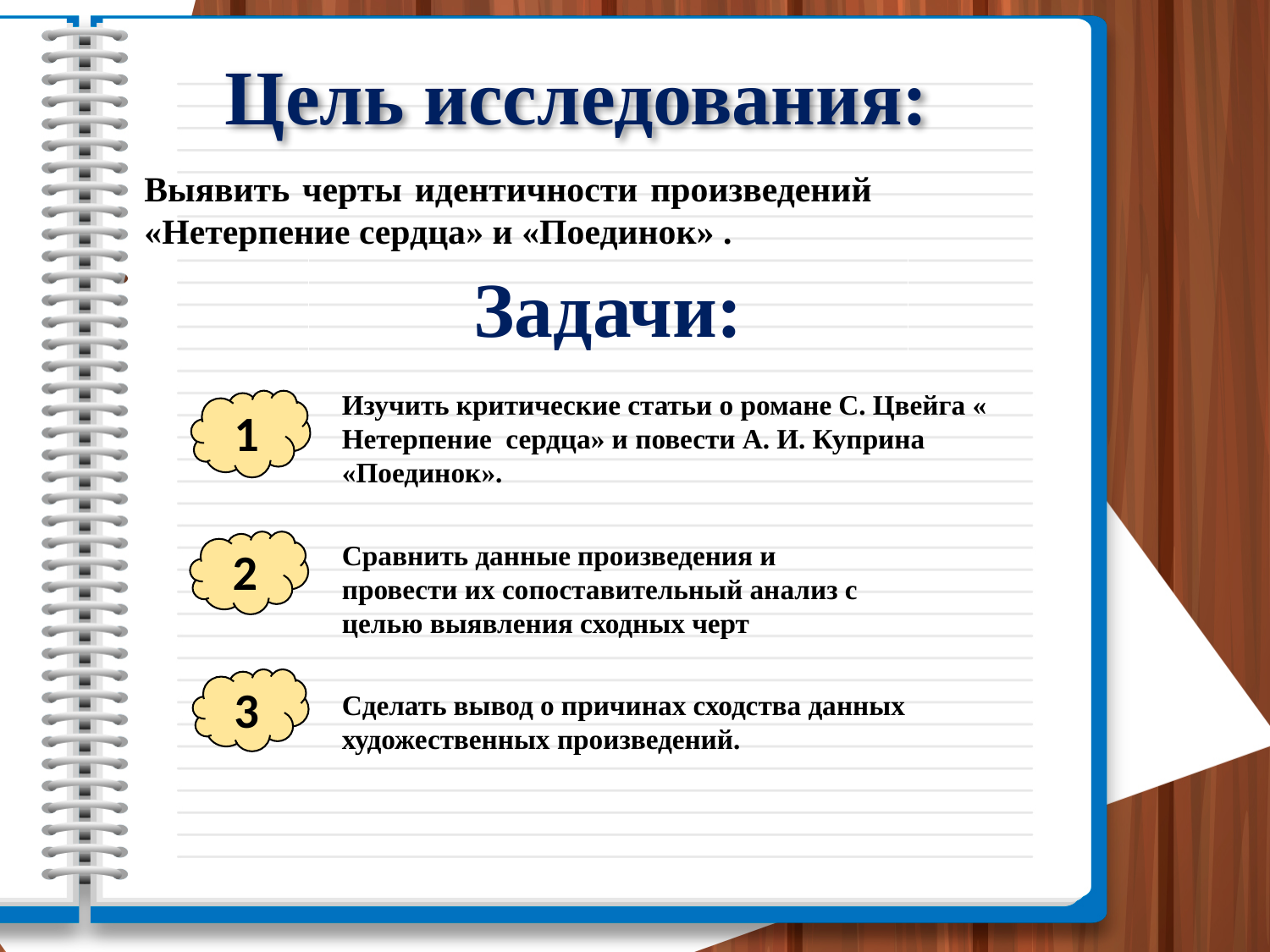

# Цель исследования:
Выявить черты идентичности произведений «Нетерпение сердца» и «Поединок» .
Задачи:
Изучить критические статьи о романе С. Цвейга « Нетерпение  сердца» и повести А. И. Куприна «Поединок».
1
2
Сравнить данные произведения и провести их сопоставительный анализ с целью выявления сходных черт
3
Сделать вывод о причинах сходства данных художественных произведений.